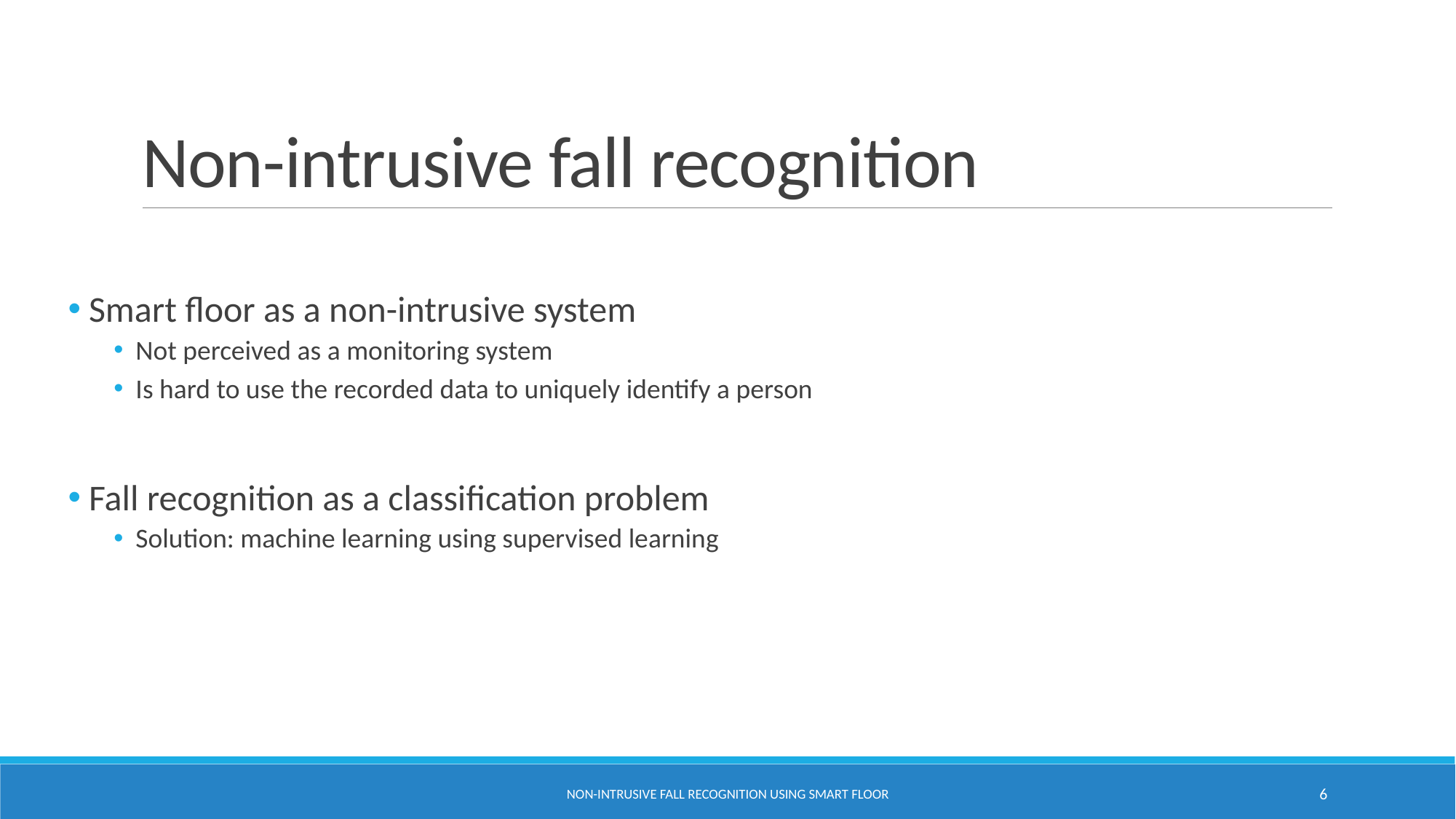

# Non-intrusive fall recognition

 Smart floor as a non-intrusive system
Not perceived as a monitoring system
Is hard to use the recorded data to uniquely identify a person

 Fall recognition as a classification problem
Solution: machine learning using supervised learning

Non-intrusive fall recognition using smart floor
6